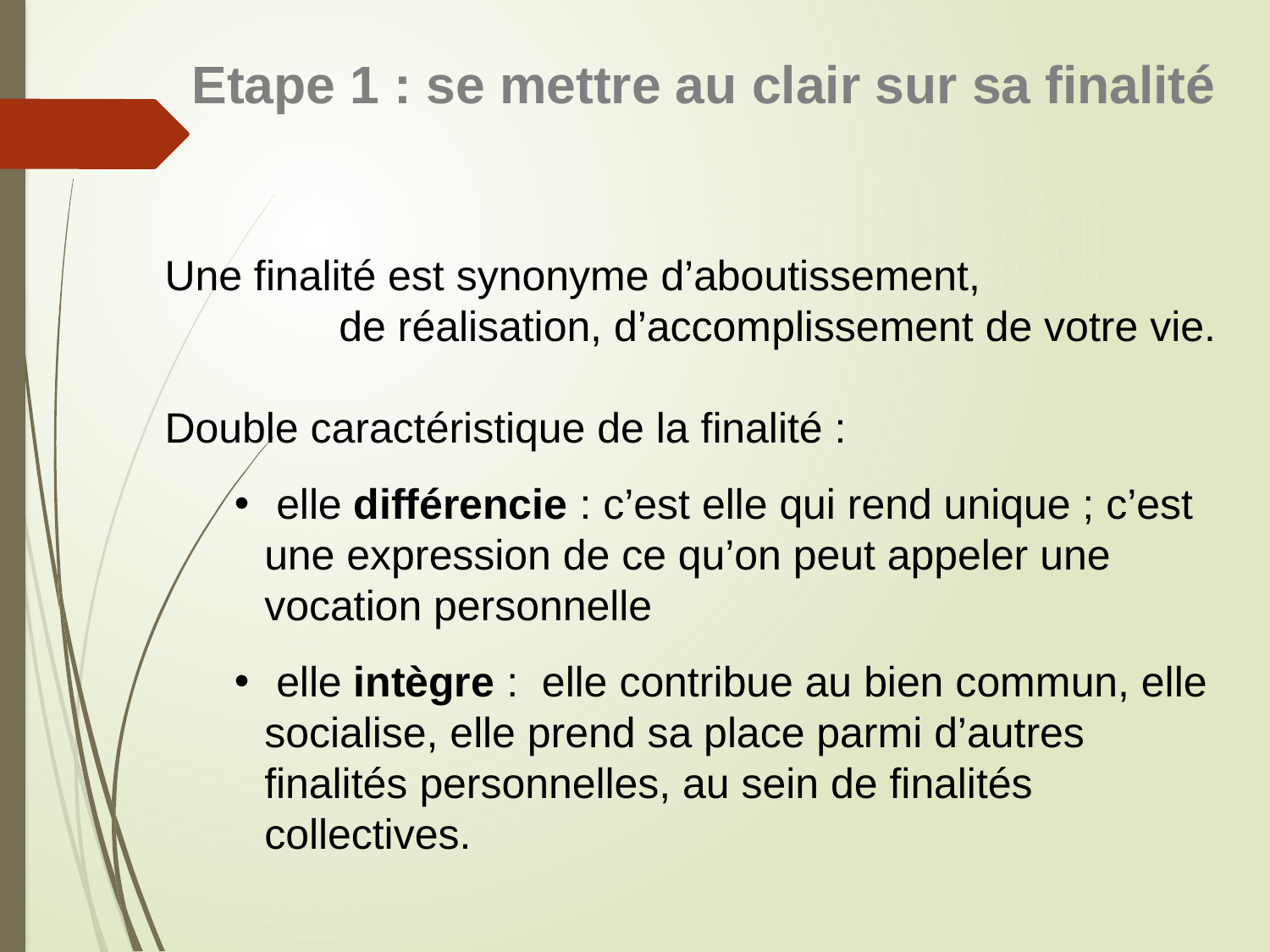

Etape 1 : se mettre au clair sur sa finalité

Une finalité est synonyme d’aboutissement, 			    de réalisation, d’accomplissement de votre vie.

Double caractéristique de la finalité :

 elle différencie : c’est elle qui rend unique ; c’est une expression de ce qu’on peut appeler une vocation personnelle

 elle intègre :  elle contribue au bien commun, elle socialise, elle prend sa place parmi d’autres finalités personnelles, au sein de finalités collectives.